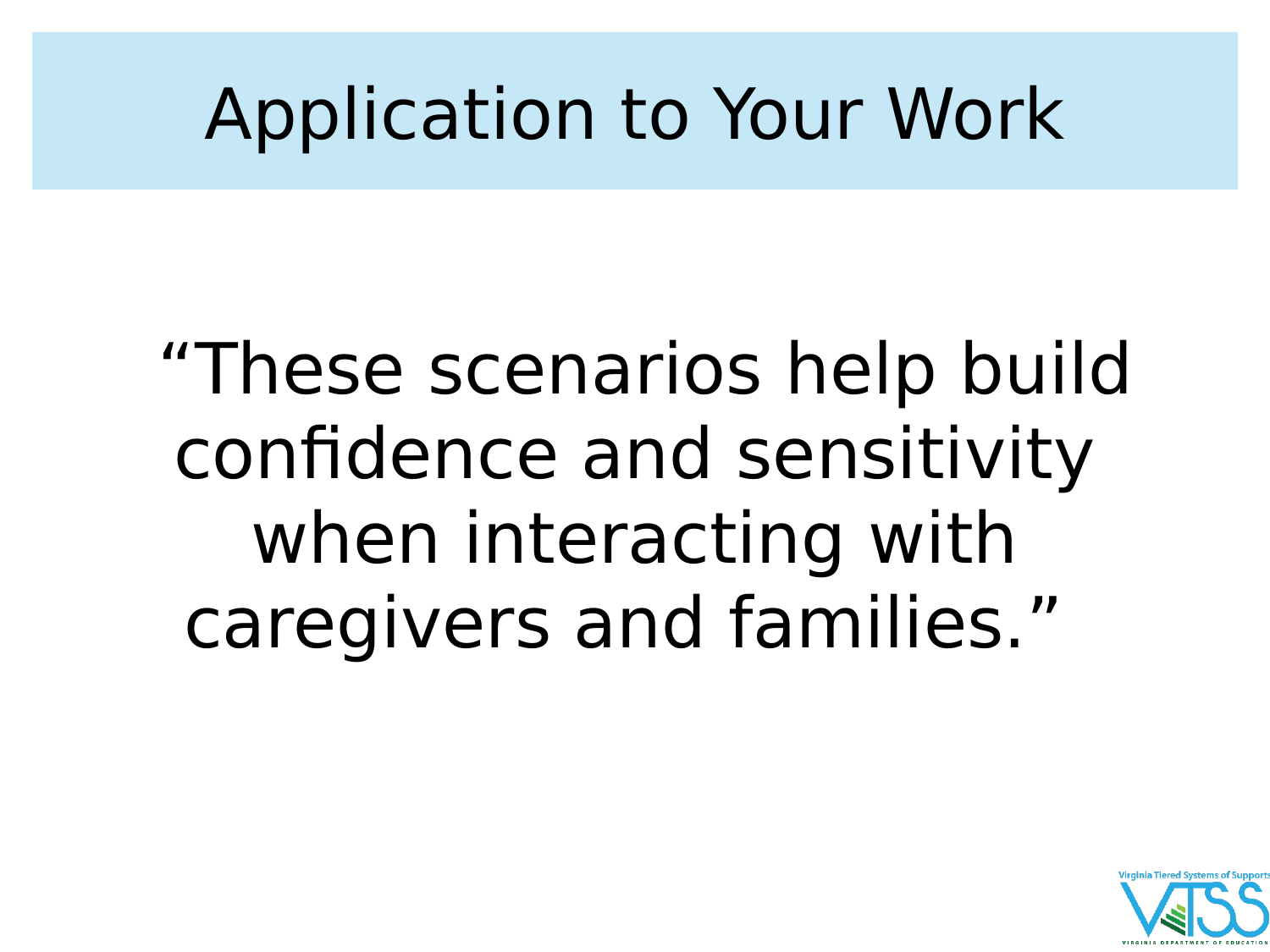

# Application to Your Work
 “These scenarios help build confidence and sensitivity when interacting with caregivers and families.”